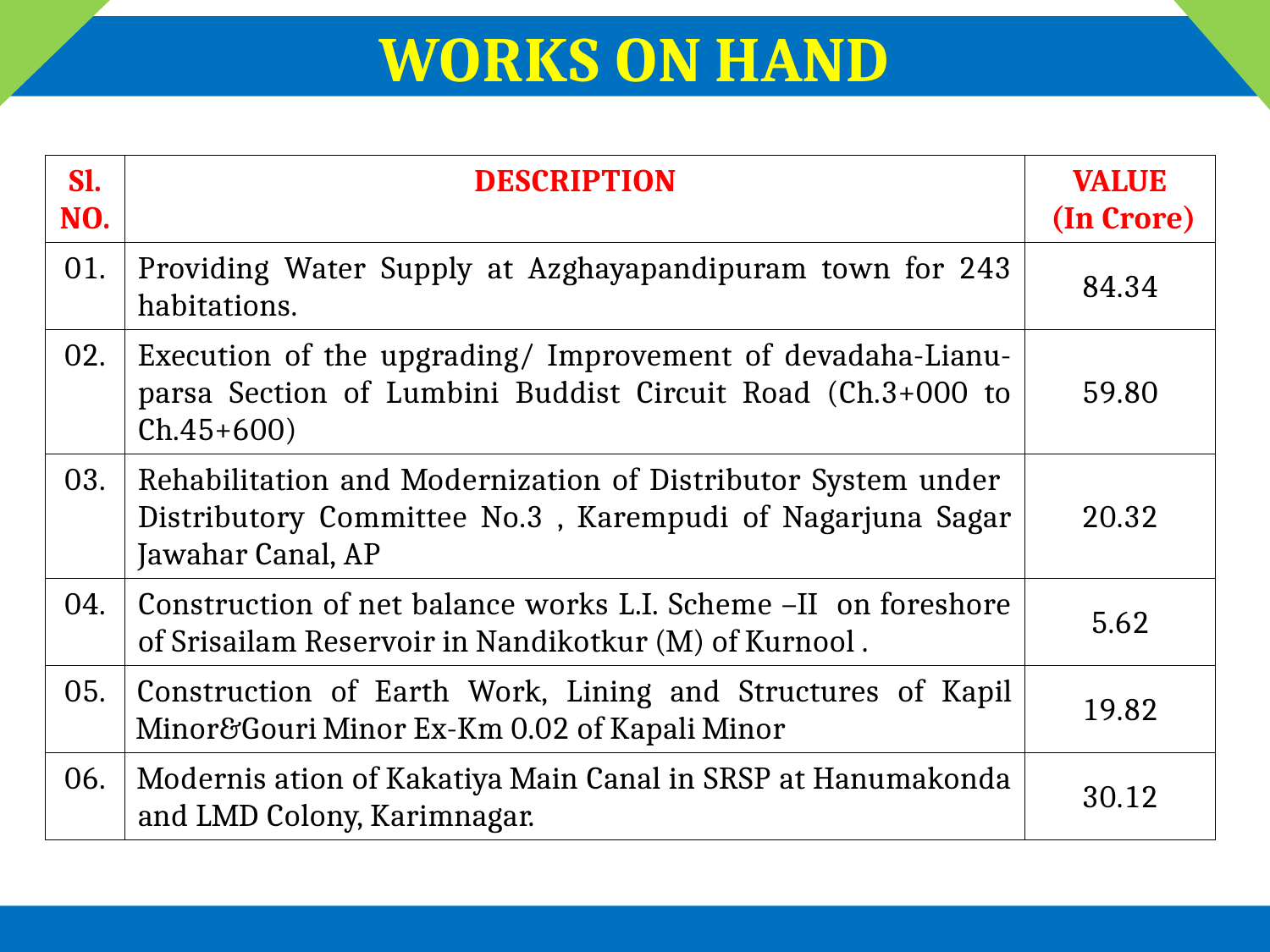

WORKS ON HAND
| Sl. NO. | DESCRIPTION | VALUE (In Crore) |
| --- | --- | --- |
| 01. | Providing Water Supply at Azghayapandipuram town for 243 habitations. | 84.34 |
| 02. | Execution of the upgrading/ Improvement of devadaha-Lianu- parsa Section of Lumbini Buddist Circuit Road (Ch.3+000 to Ch.45+600) | 59.80 |
| 03. | Rehabilitation and Modernization of Distributor System under Distributory Committee No.3 , Karempudi of Nagarjuna Sagar Jawahar Canal, AP | 20.32 |
| 04. | Construction of net balance works L.I. Scheme –II on foreshore of Srisailam Reservoir in Nandikotkur (M) of Kurnool . | 5.62 |
| 05. | Construction of Earth Work, Lining and Structures of Kapil Minor&Gouri Minor Ex-Km 0.02 of Kapali Minor | 19.82 |
| 06. | Modernis ation of Kakatiya Main Canal in SRSP at Hanumakonda and LMD Colony, Karimnagar. | 30.12 |